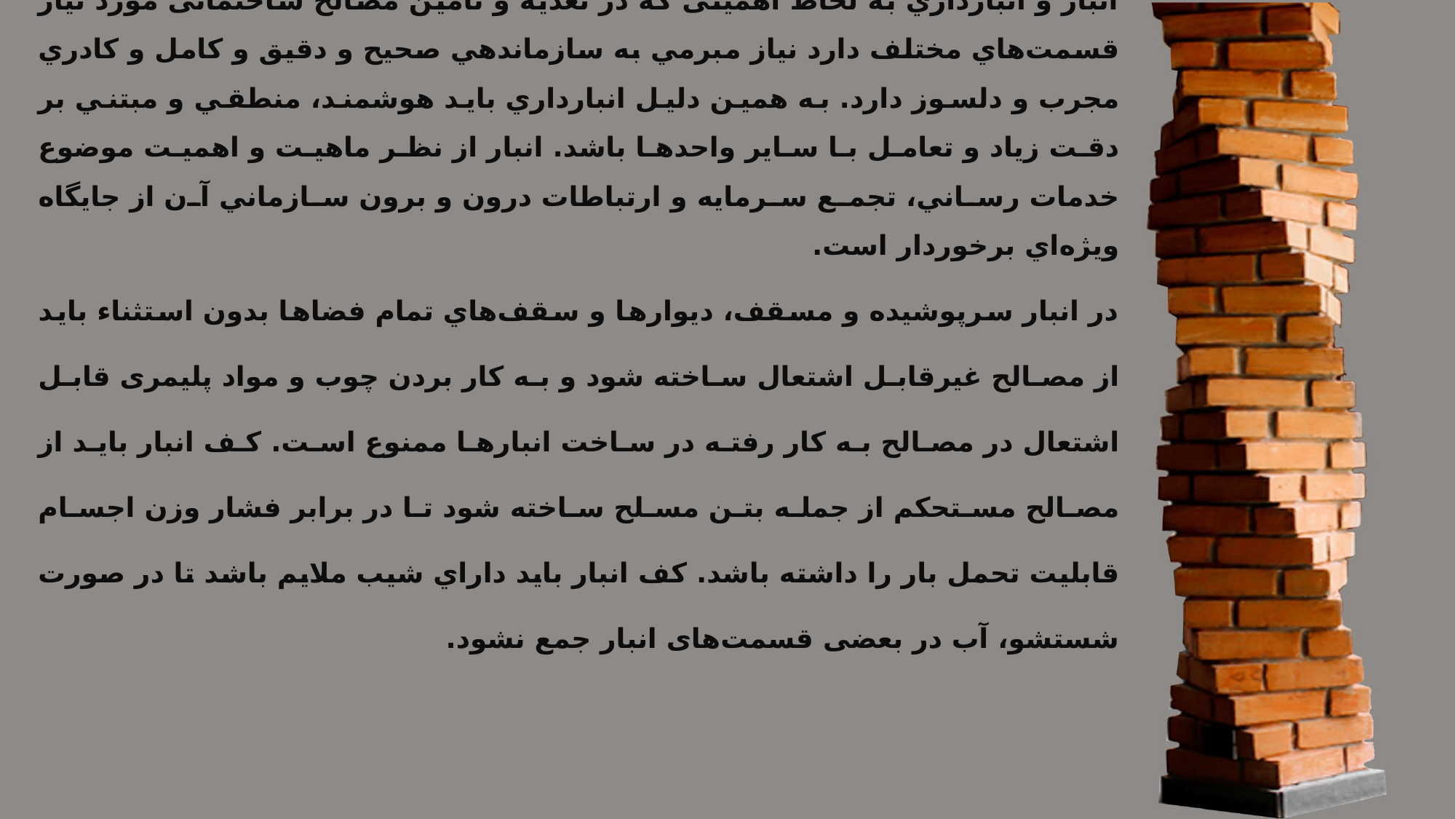

کلیات انبارش و حمل مصالح ساختمانی
انبار و انبارداري به لحاظ اهميتی كه در تغذيه و تامين مصالح ساختمانی مورد نياز قسمت‌هاي مختلف دارد نياز مبرمي به سازماندهي صحيح و دقيق و كامل و كادري مجرب و دلسوز دارد. به همين دليل انبارداري بايد هوشمند، منطقي و مبتني بر دقت زياد و تعامل با ساير واحدها باشد. انبار از نظر ماهيت و اهميت موضوع خدمات رساني، تجمع سرمايه و ارتباطات درون و برون سازماني آن از جايگاه ويژه‌اي برخوردار است.
در انبار سرپوشيده و مسقف، ديوارها و سقف‌هاي تمام فضاها بدون استثناء بايد از مصالح غيرقابل اشتعال ساخته شود و به كار بردن چوب و مواد پلیمری قابل اشتعال در مصالح به کار رفته در ساخت انبارها ممنوع است. كف انبار بايد از مصالح مستحکم از جمله بتن مسلح ساخته شود تا در برابر فشار وزن اجسام قابليت تحمل بار را داشته باشد. كف انبار بايد داراي شيب ملايم باشد تا در صورت شستشو، آب در بعضی قسمت‌های انبار جمع نشود.